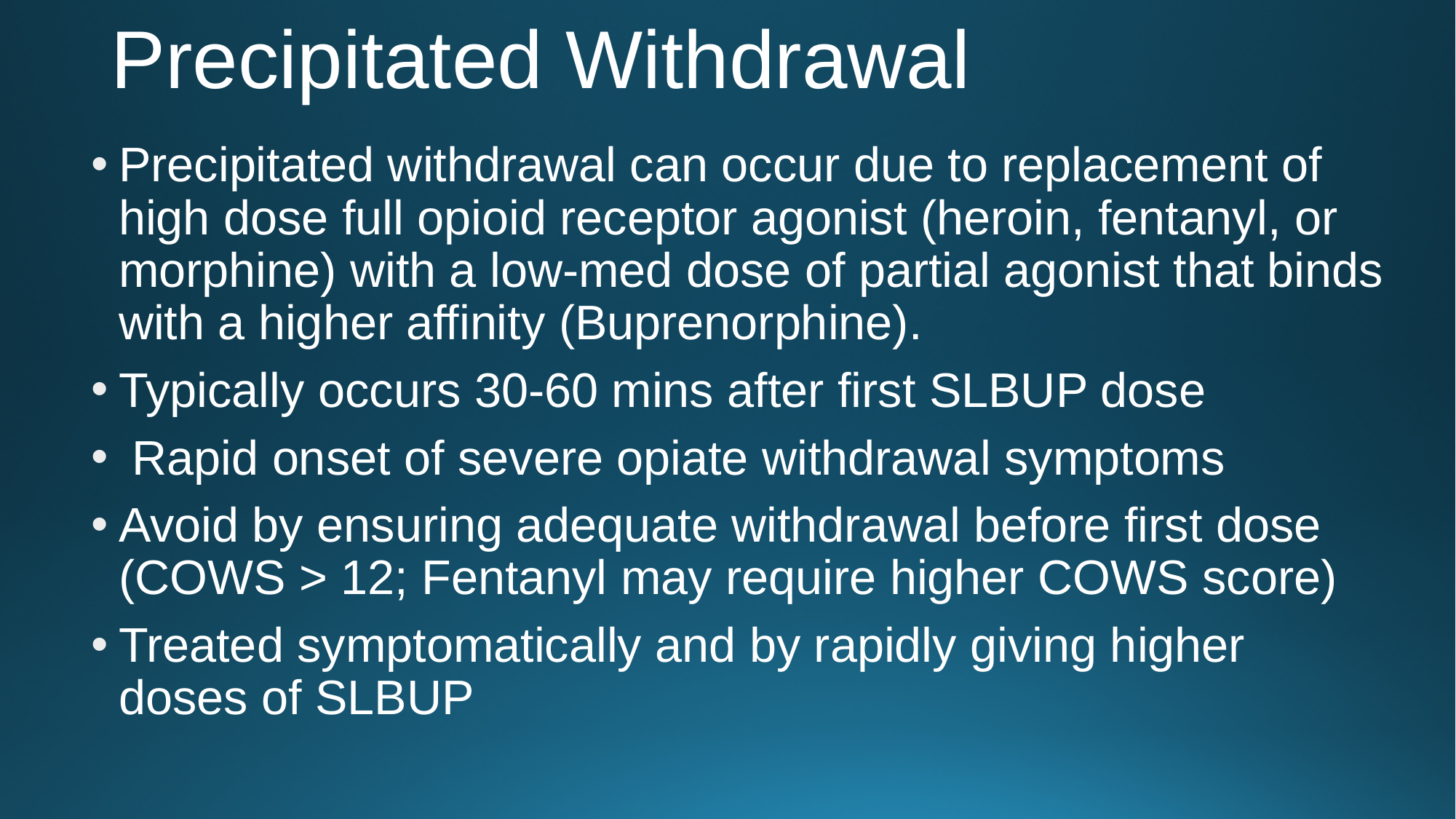

# Precipitated Withdrawal
Precipitated withdrawal can occur due to replacement of high dose full opioid receptor agonist (heroin, fentanyl, or morphine) with a low-med dose of partial agonist that binds with a higher affinity (Buprenorphine).
Typically occurs 30-60 mins after first SLBUP dose
 Rapid onset of severe opiate withdrawal symptoms
Avoid by ensuring adequate withdrawal before first dose (COWS > 12; Fentanyl may require higher COWS score)
Treated symptomatically and by rapidly giving higher doses of SLBUP